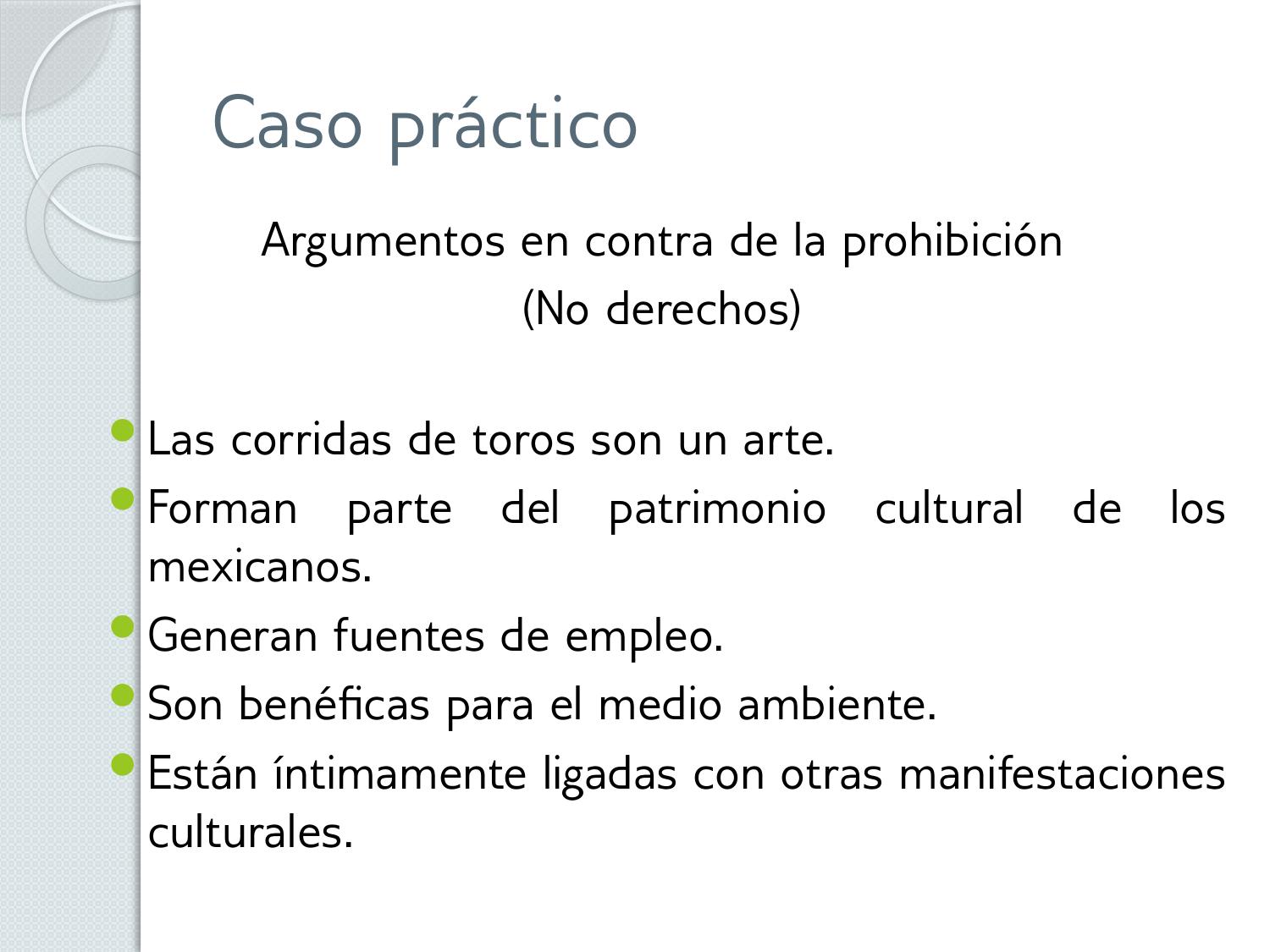

# Caso práctico
Argumentos en contra de la prohibición
(No derechos)

Las corridas de toros son un arte.
Forman parte del patrimonio cultural de los mexicanos.
Generan fuentes de empleo.
Son benéficas para el medio ambiente.
Están íntimamente ligadas con otras manifestaciones culturales.